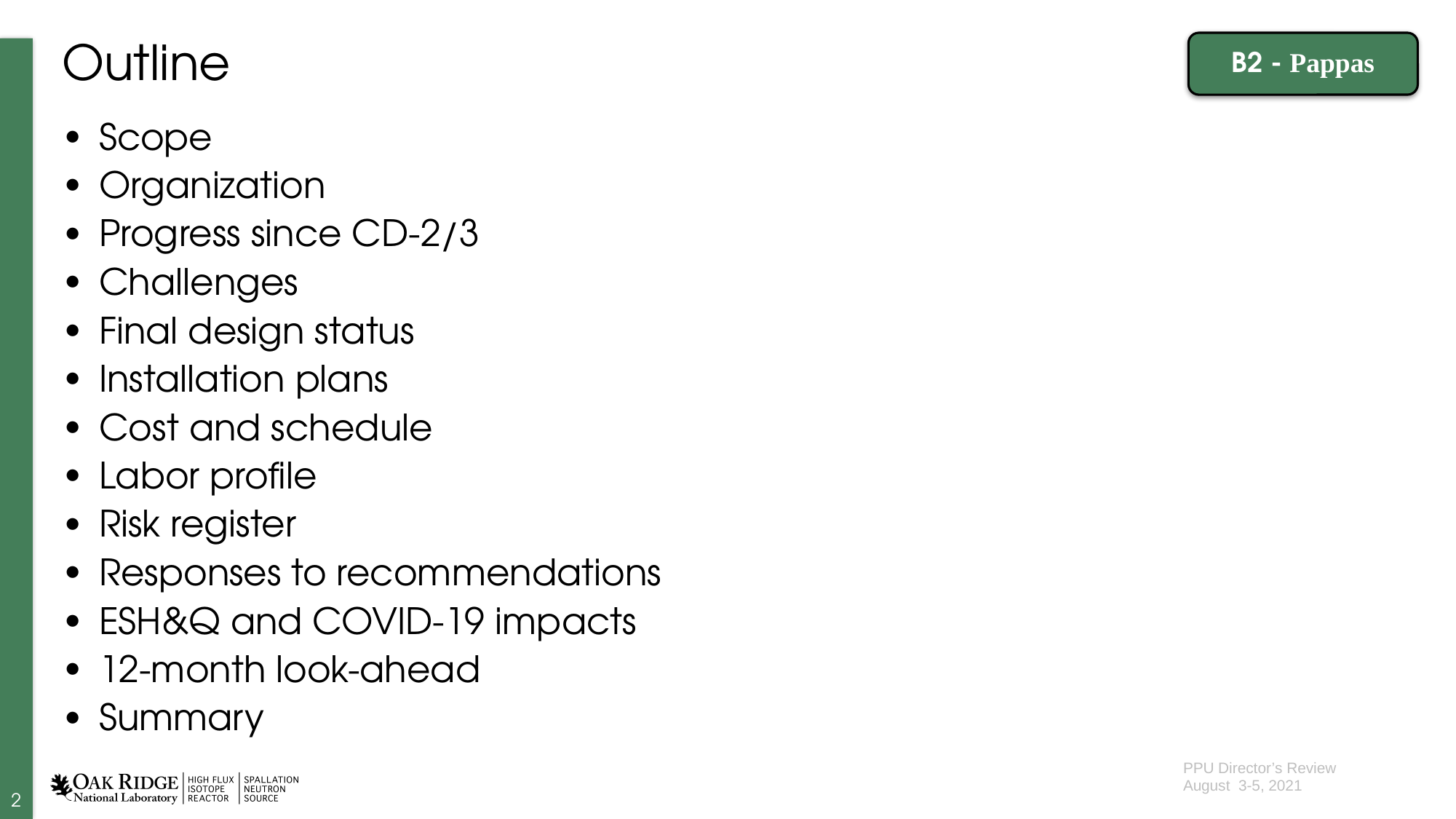

# Outline
B2 - Pappas
Scope
Organization
Progress since CD-2/3
Challenges
Final design status
Installation plans
Cost and schedule
Labor profile
Risk register
Responses to recommendations
ESH&Q and COVID-19 impacts
12-month look-ahead
Summary